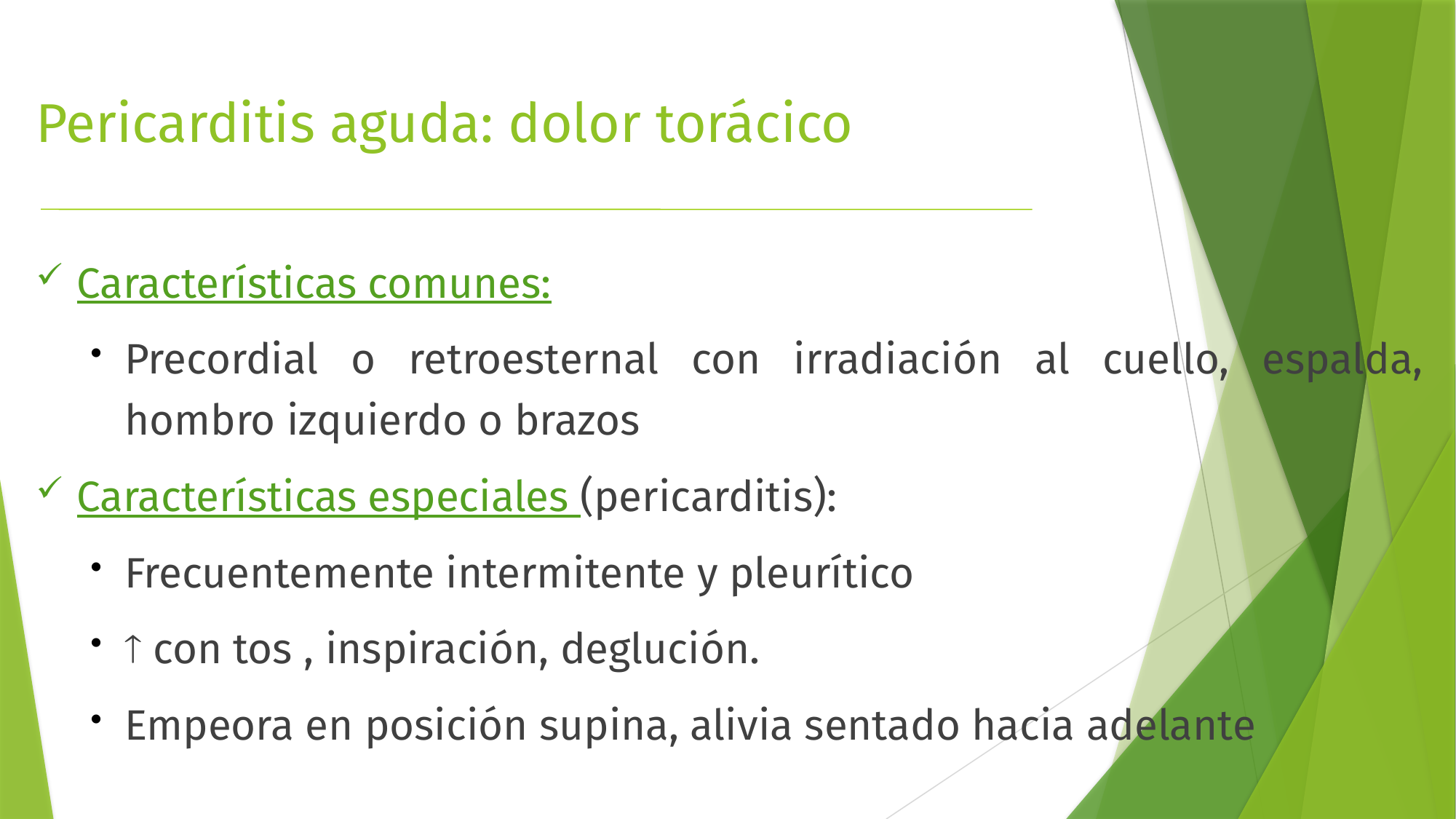

# Pericarditis aguda: dolor torácico

Características comunes:
Precordial o retroesternal con irradiación al cuello, espalda, hombro izquierdo o brazos
Características especiales (pericarditis):
Frecuentemente intermitente y pleurítico
↑ con tos , inspiración, deglución.
Empeora en posición supina, alivia sentado hacia adelante